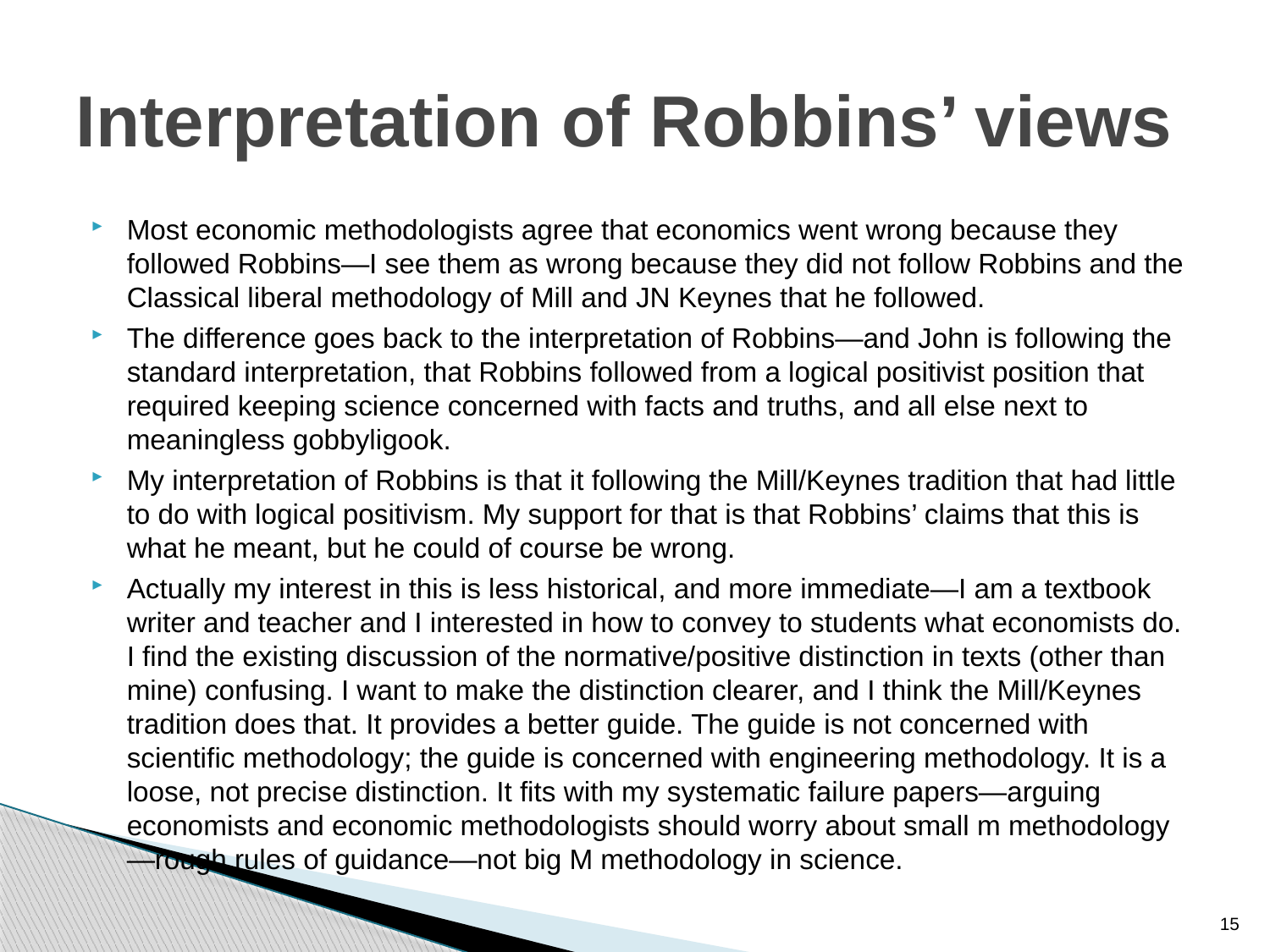

# Interpretation of Robbins’ views
Most economic methodologists agree that economics went wrong because they followed Robbins—I see them as wrong because they did not follow Robbins and the Classical liberal methodology of Mill and JN Keynes that he followed.
The difference goes back to the interpretation of Robbins—and John is following the standard interpretation, that Robbins followed from a logical positivist position that required keeping science concerned with facts and truths, and all else next to meaningless gobbyligook.
My interpretation of Robbins is that it following the Mill/Keynes tradition that had little to do with logical positivism. My support for that is that Robbins’ claims that this is what he meant, but he could of course be wrong.
Actually my interest in this is less historical, and more immediate—I am a textbook writer and teacher and I interested in how to convey to students what economists do. I find the existing discussion of the normative/positive distinction in texts (other than mine) confusing. I want to make the distinction clearer, and I think the Mill/Keynes tradition does that. It provides a better guide. The guide is not concerned with scientific methodology; the guide is concerned with engineering methodology. It is a loose, not precise distinction. It fits with my systematic failure papers—arguing economists and economic methodologists should worry about small m methodology—rough rules of guidance—not big M methodology in science.

15